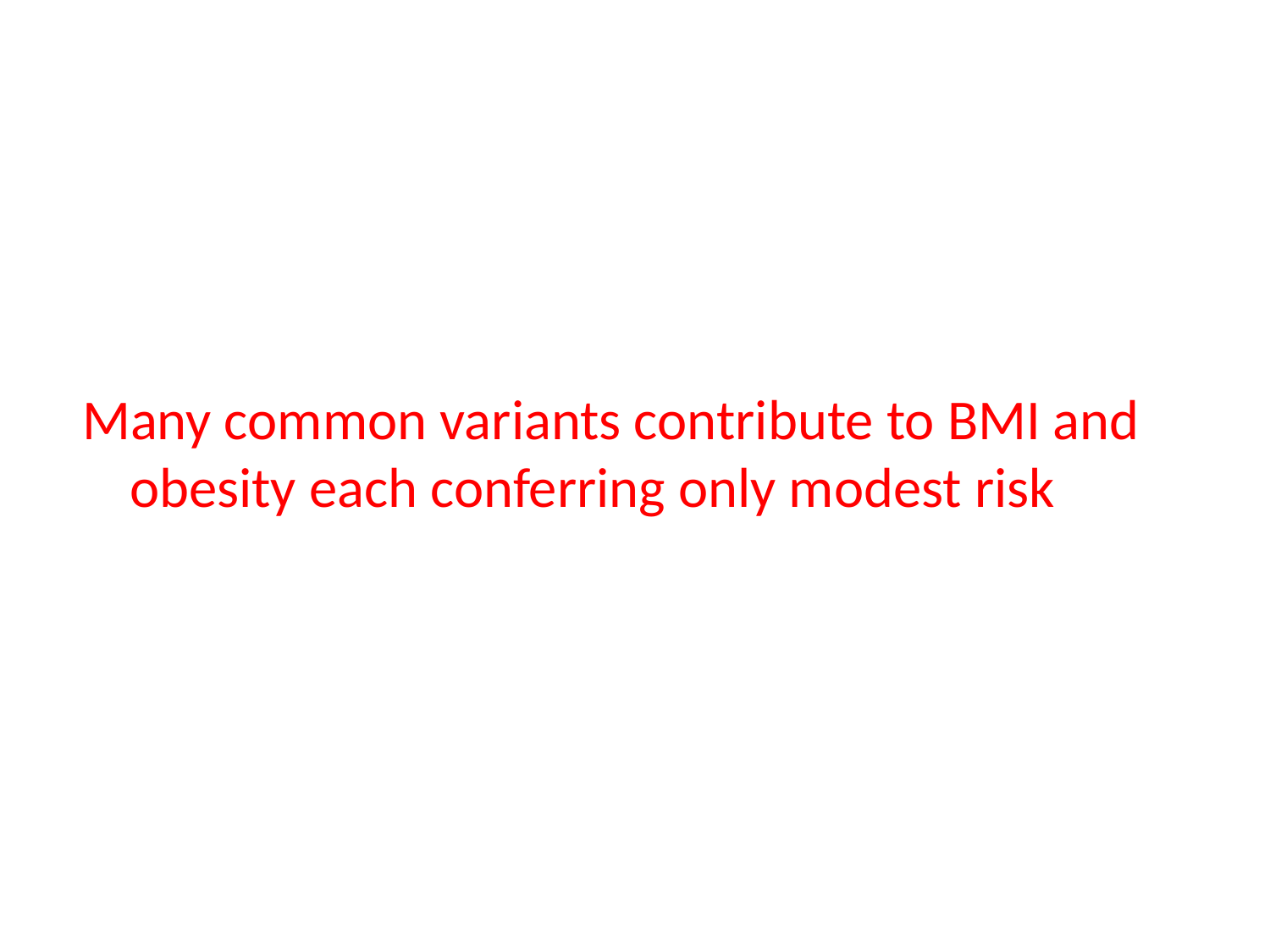

Many common variants contribute to BMI and obesity each conferring only modest risk